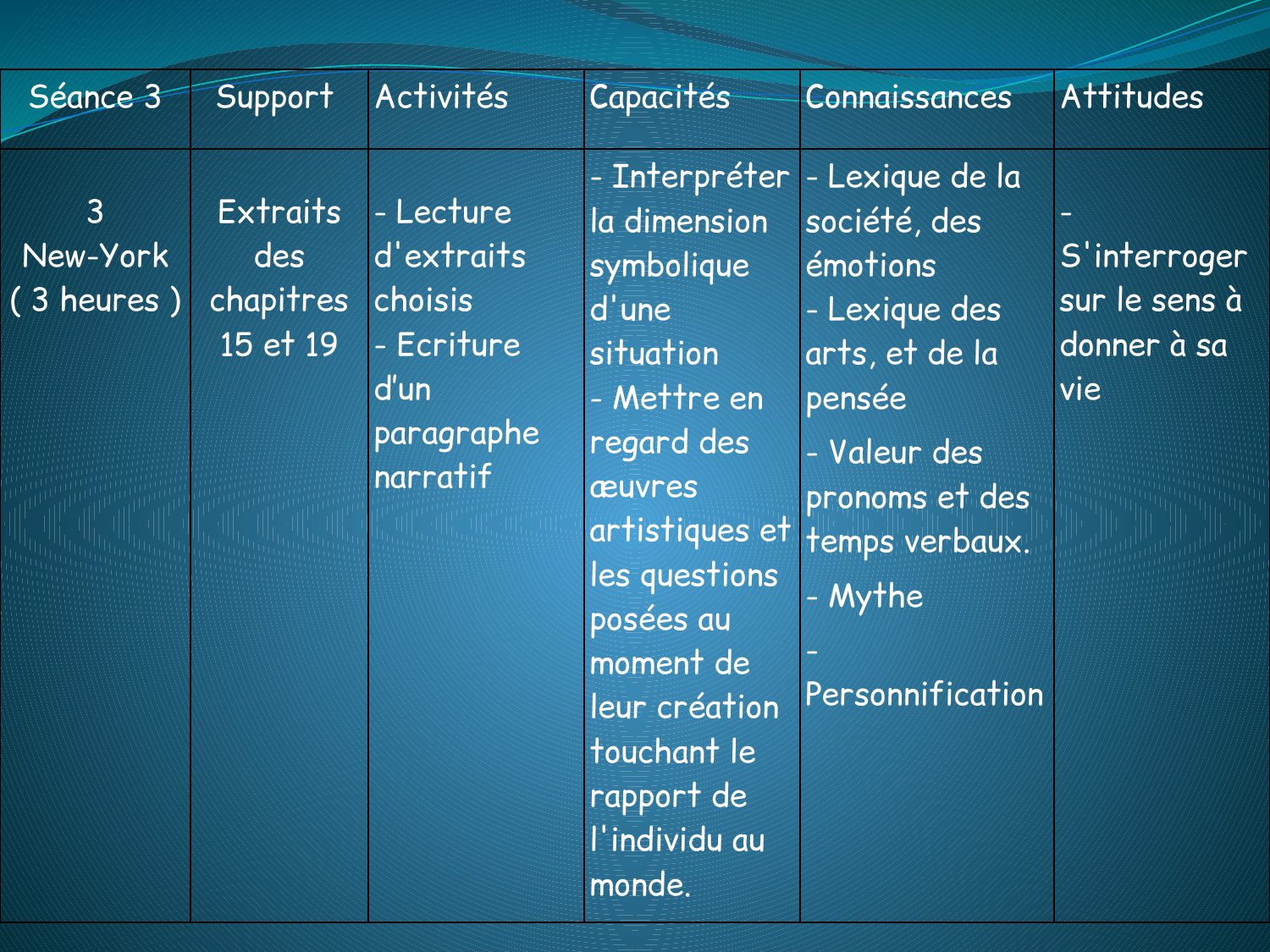

| Séance 3 | Support | Activités | Capacités | Connaissances | Attitudes |
| --- | --- | --- | --- | --- | --- |
| 3 New-York ( 3 heures ) | Extraits des chapitres 15 et 19 | - Lecture d'extraits choisis - Ecriture d’un paragraphe narratif | - Interpréter la dimension symbolique d'une situation - Mettre en regard des æuvres artistiques et les questions posées au moment de leur création touchant le rapport de l'individu au monde. | - Lexique de la société, des émotions - Lexique des arts, et de la pensée - Valeur des pronoms et des temps verbaux. - Mythe - Personnification | - S'interroger sur le sens à donner à sa vie |